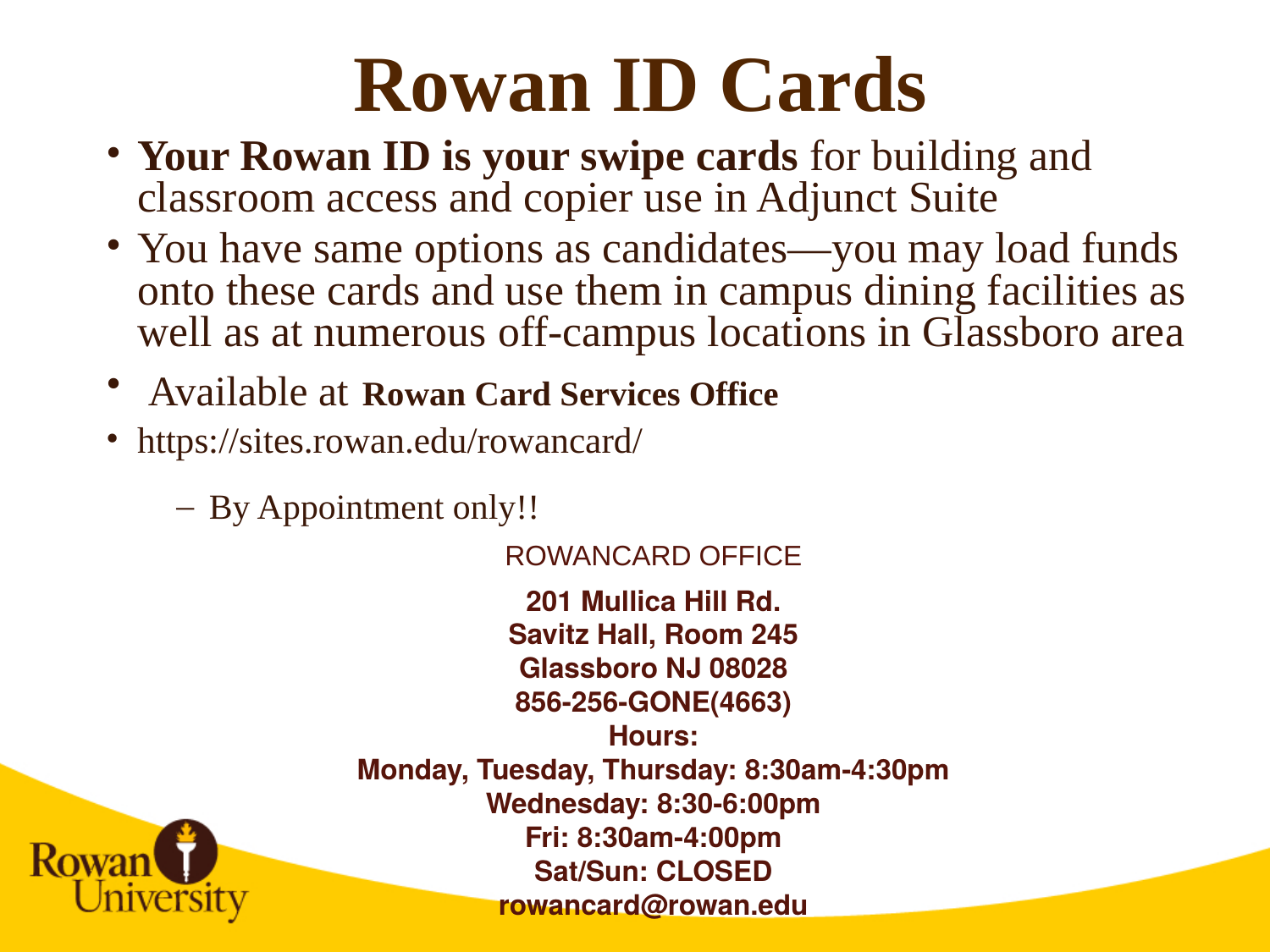

# Rowan ID Cards
Your Rowan ID is your swipe cards for building and classroom access and copier use in Adjunct Suite
You have same options as candidates—you may load funds onto these cards and use them in campus dining facilities as well as at numerous off-campus locations in Glassboro area
 Available at Rowan Card Services Office
https://sites.rowan.edu/rowancard/
By Appointment only!!
ROWANCARD OFFICE
201 Mullica Hill Rd.
Savitz Hall, Room 245
Glassboro NJ 08028
856-256-GONE(4663)
Hours:
Monday, Tuesday, Thursday: 8:30am-4:30pm
Wednesday: 8:30-6:00pm
Fri: 8:30am-4:00pm
Sat/Sun: CLOSED
rowancard@rowan.edu